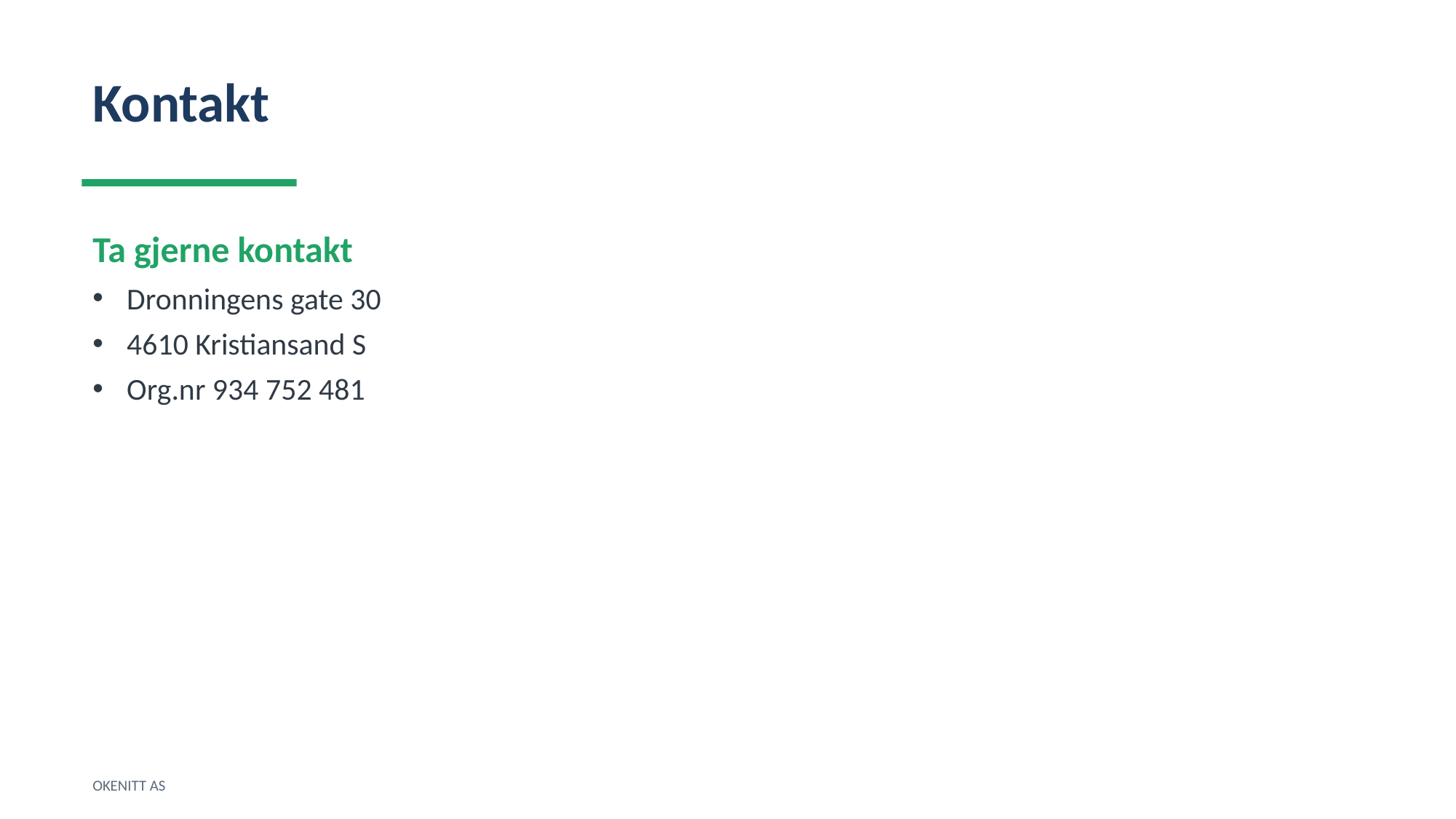

Kontakt

Ta gjerne kontakt
Dronningens gate 30
4610 Kristiansand S
Org.nr 934 752 481
OKENITT AS